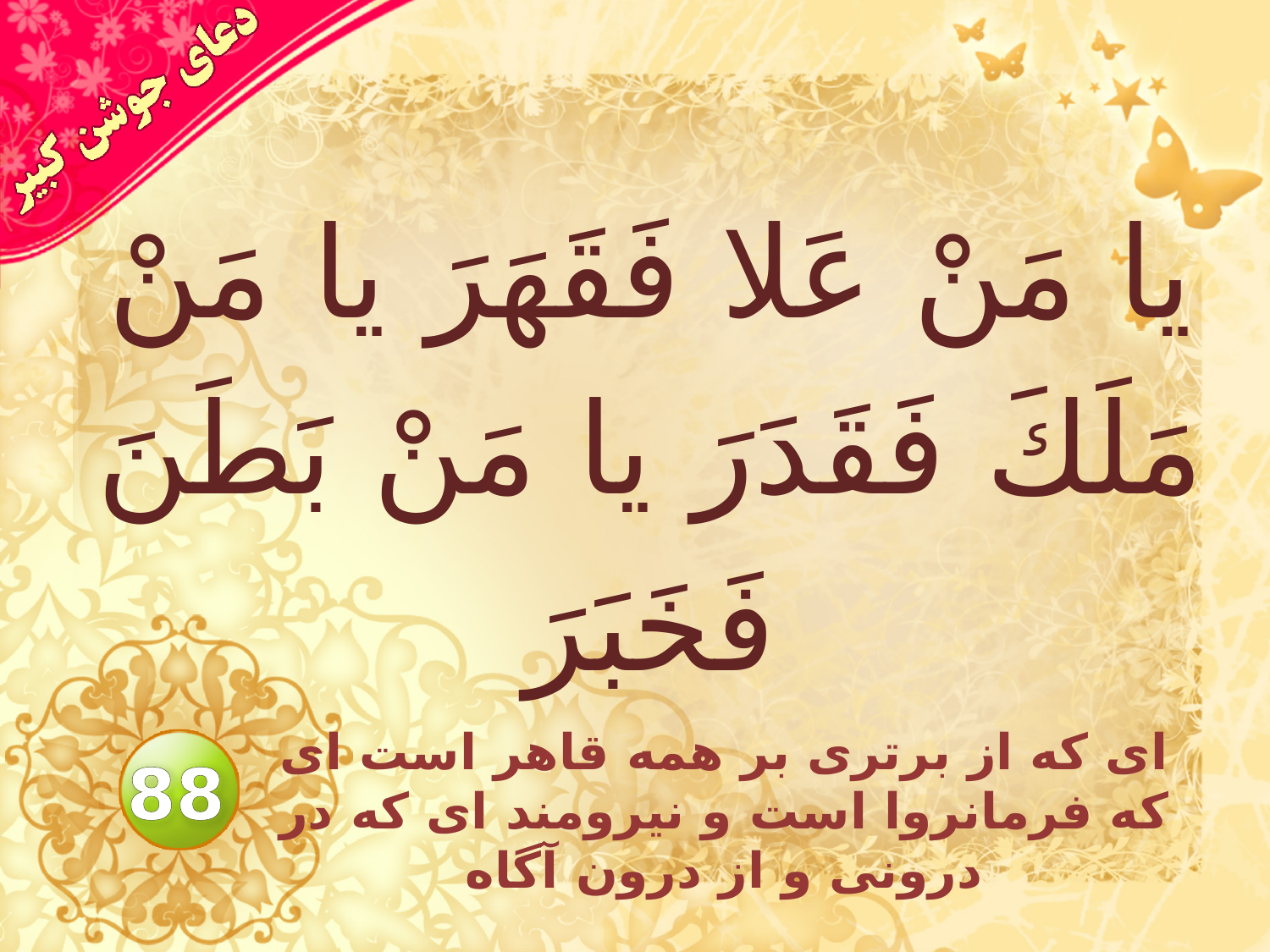

# يا مَنْ عَلا فَقَهَرَ يا مَنْ مَلَكَ فَقَدَرَ يا مَنْ بَطَنَ فَخَبَرَ
اى كه از برترى بر همه قاهر است اى كه فرمانروا است و نيرومند اى كه در درونى و از درون آگاه
88